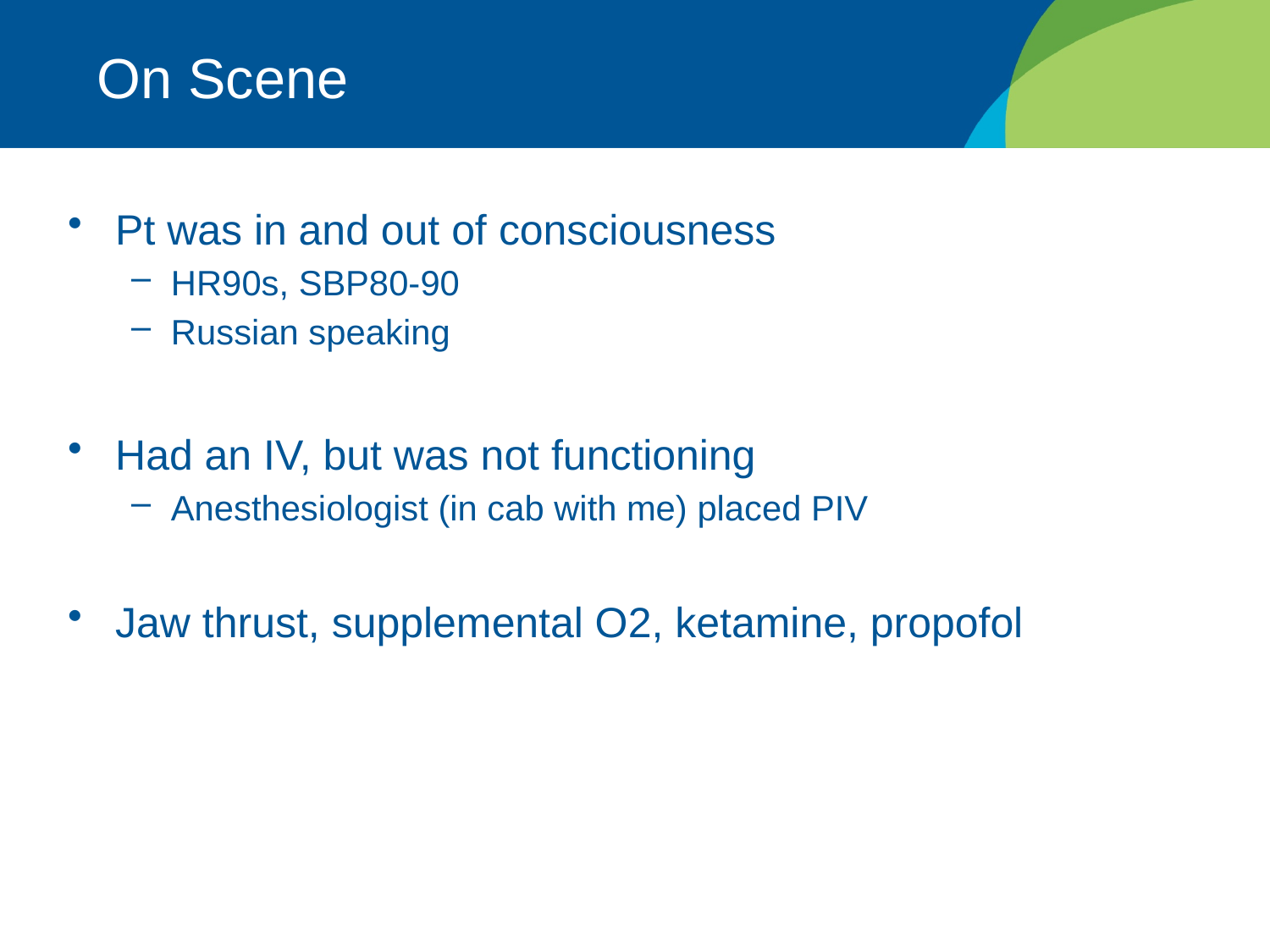

# On Scene
Pt was in and out of consciousness
HR90s, SBP80-90
Russian speaking

Had an IV, but was not functioning
Anesthesiologist (in cab with me) placed PIV

Jaw thrust, supplemental O2, ketamine, propofol